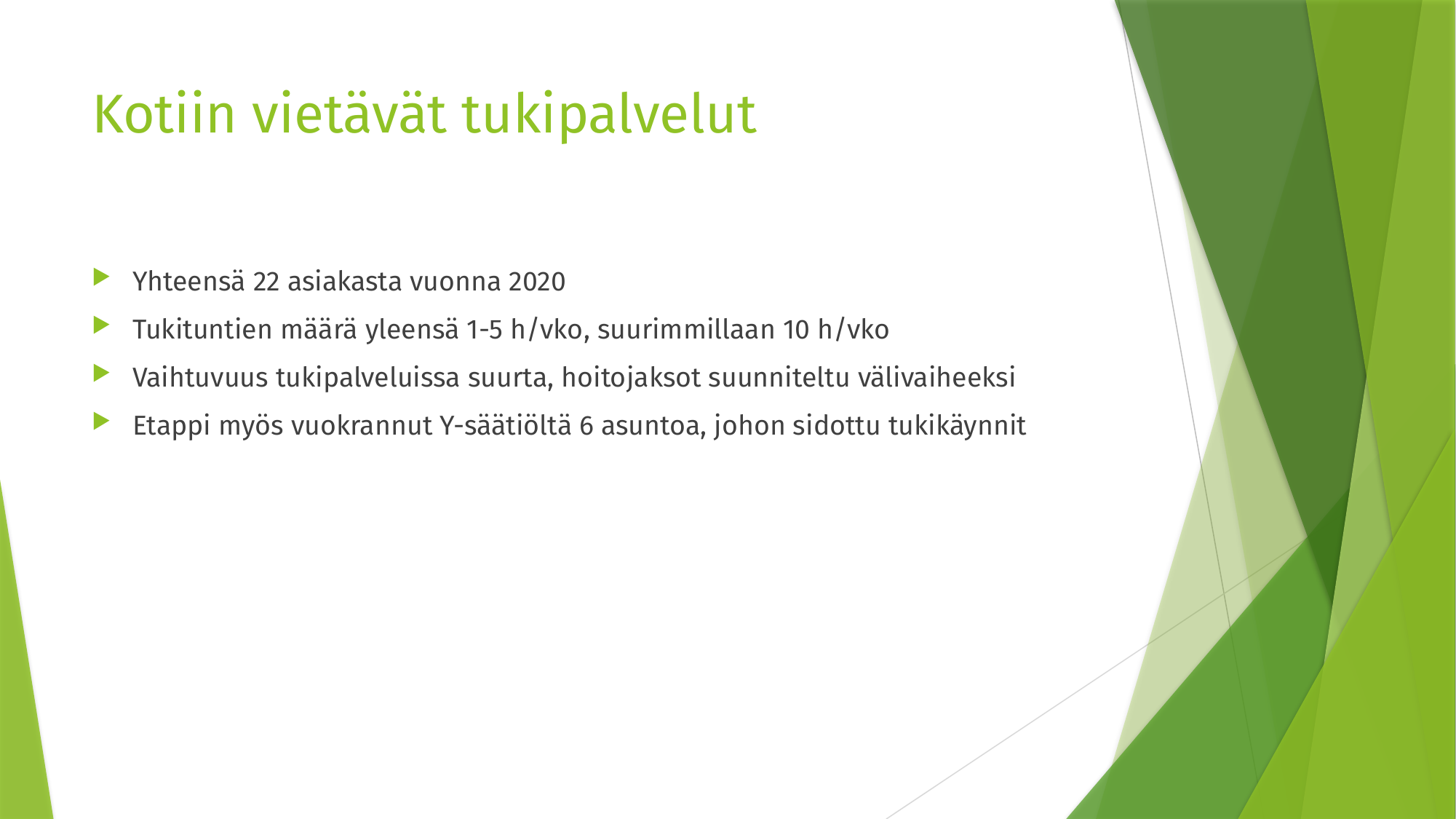

# Kotiin vietävät tukipalvelut
Yhteensä 22 asiakasta vuonna 2020
Tukituntien määrä yleensä 1-5 h/vko, suurimmillaan 10 h/vko
Vaihtuvuus tukipalveluissa suurta, hoitojaksot suunniteltu välivaiheeksi
Etappi myös vuokrannut Y-säätiöltä 6 asuntoa, johon sidottu tukikäynnit